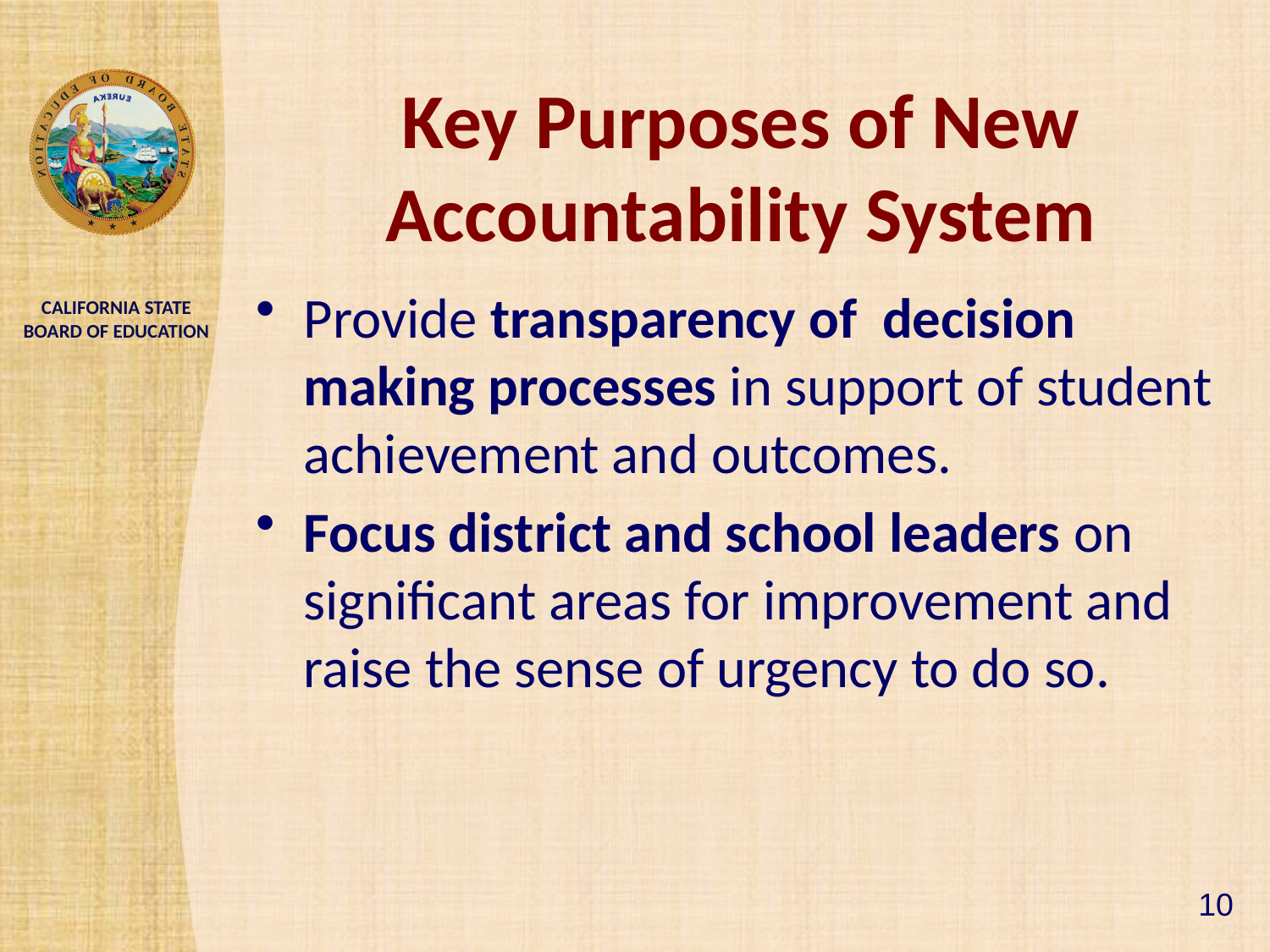

# Key Purposes of New Accountability System
Provide transparency of  decision making processes in support of student achievement and outcomes.
Focus district and school leaders on significant areas for improvement and raise the sense of urgency to do so.

10